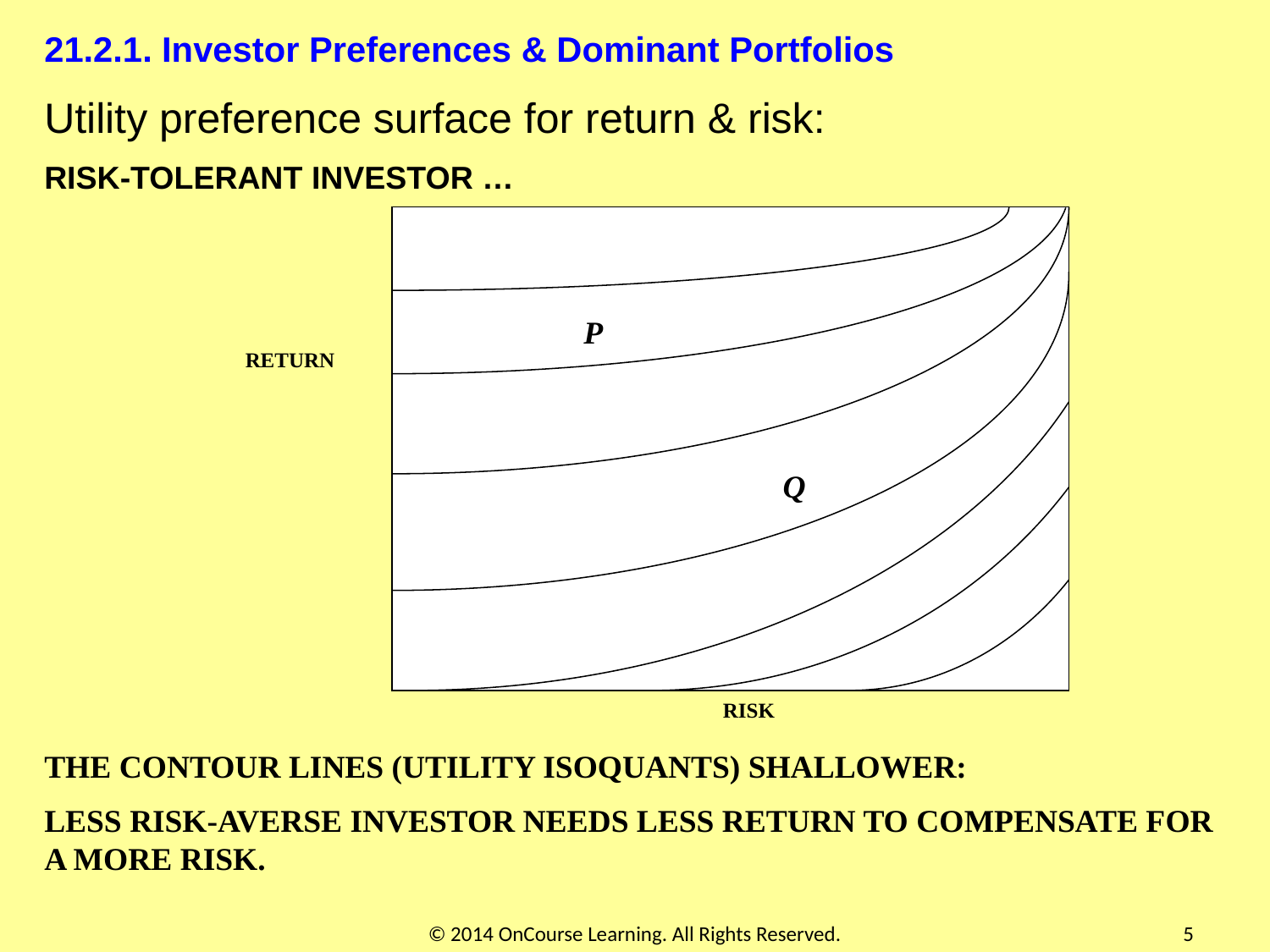

21.2.1. Investor Preferences & Dominant Portfolios
Utility preference surface for return & risk:
RISK-TOLERANT INVESTOR …

RETURN

RISK
P
Q
THE CONTOUR LINES (UTILITY ISOQUANTS) SHALLOWER:
LESS RISK-AVERSE INVESTOR NEEDS LESS RETURN TO COMPENSATE FOR A MORE RISK.
© 2014 OnCourse Learning. All Rights Reserved.
5